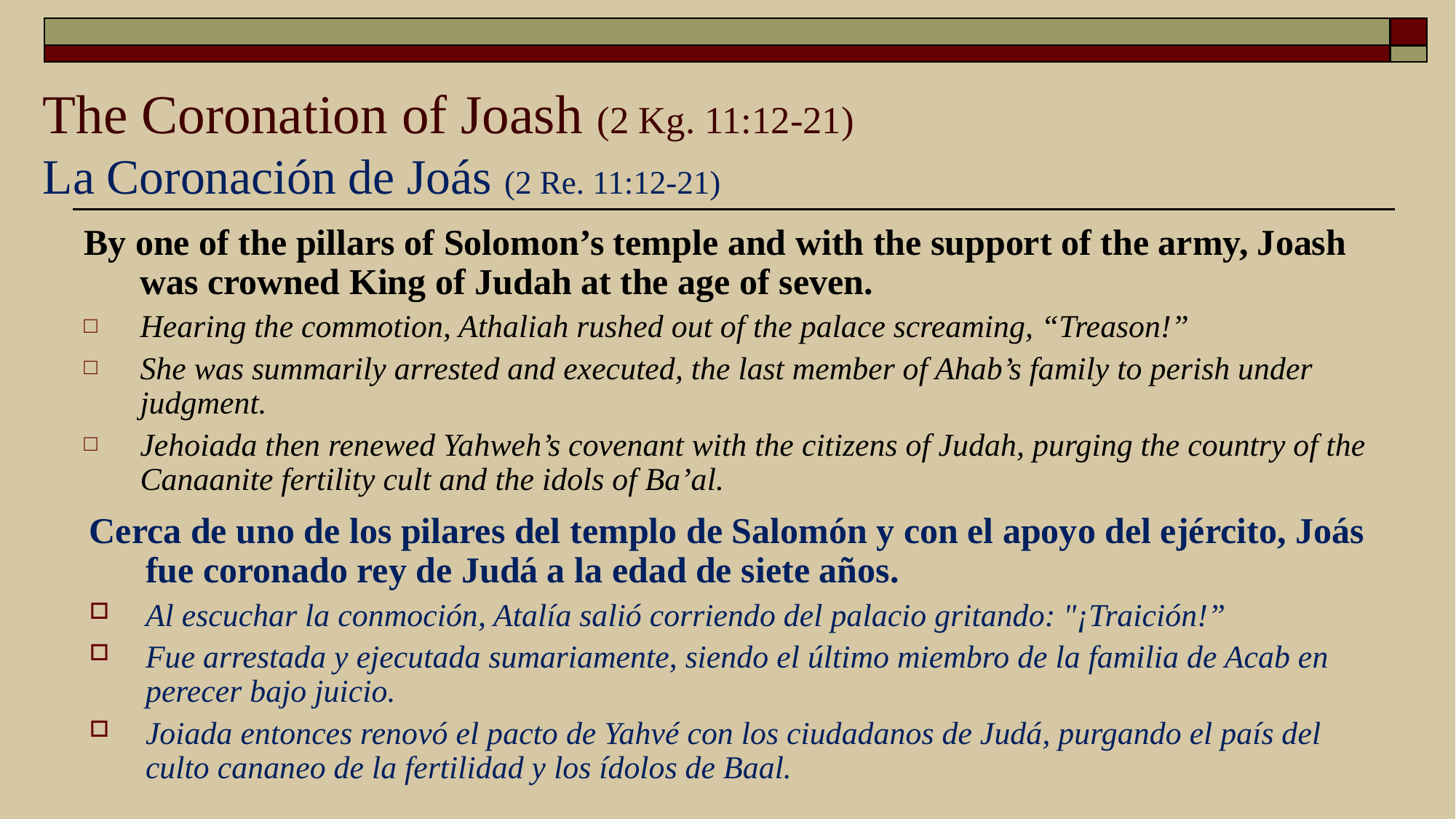

# The Coronation of Joash (2 Kg. 11:12-21) La Coronación de Joás (2 Re. 11:12-21)
By one of the pillars of Solomon’s temple and with the support of the army, Joash was crowned King of Judah at the age of seven.
Hearing the commotion, Athaliah rushed out of the palace screaming, “Treason!”
She was summarily arrested and executed, the last member of Ahab’s family to perish under judgment.
Jehoiada then renewed Yahweh’s covenant with the citizens of Judah, purging the country of the Canaanite fertility cult and the idols of Ba’al.
Cerca de uno de los pilares del templo de Salomón y con el apoyo del ejército, Joás fue coronado rey de Judá a la edad de siete años.
Al escuchar la conmoción, Atalía salió corriendo del palacio gritando: "¡Traición!”
Fue arrestada y ejecutada sumariamente, siendo el último miembro de la familia de Acab en perecer bajo juicio.
Joiada entonces renovó el pacto de Yahvé con los ciudadanos de Judá, purgando el país del culto cananeo de la fertilidad y los ídolos de Baal.